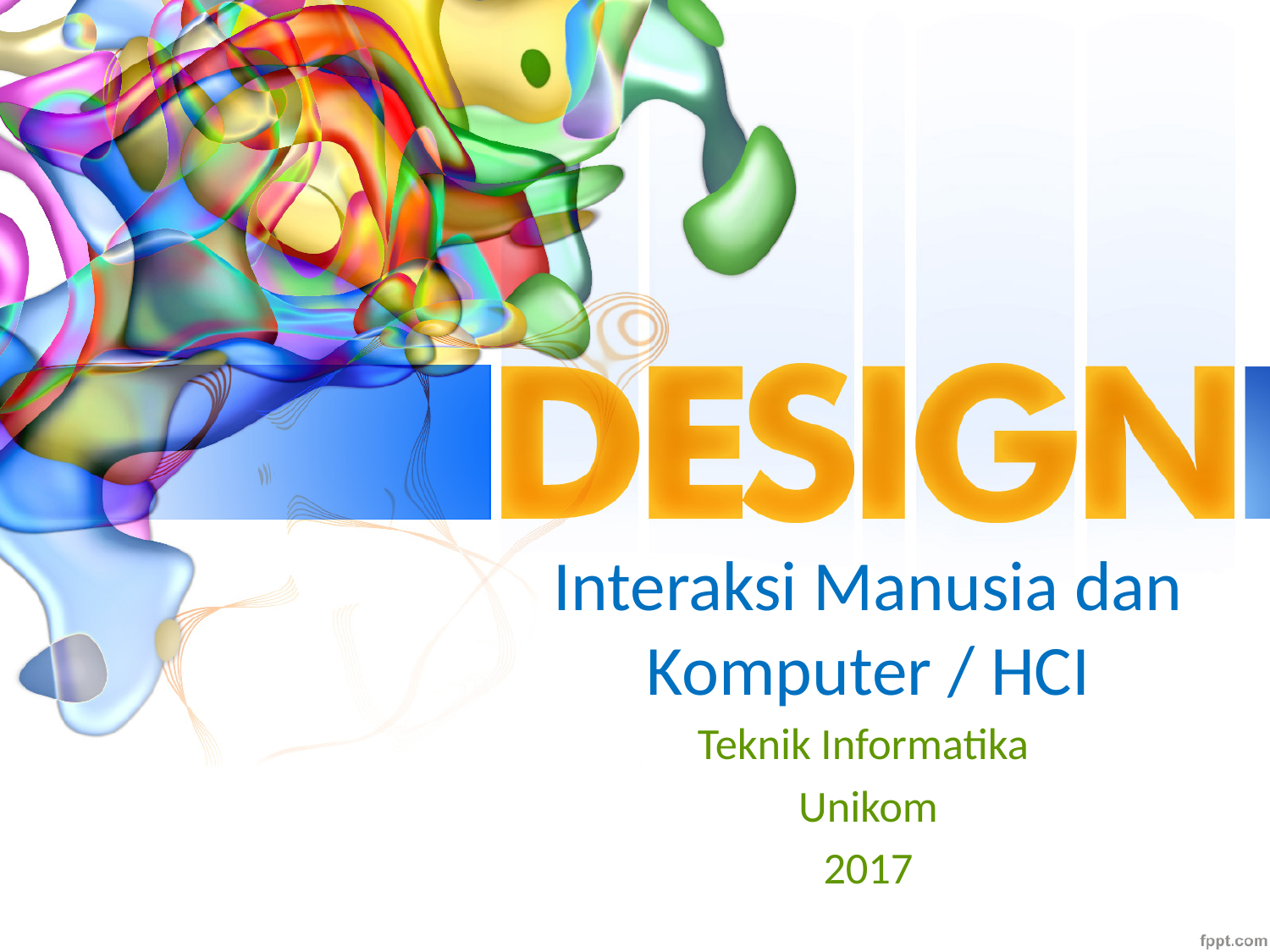

# Interaksi Manusia dan Komputer / HCI
Teknik Informatika
Unikom
2017